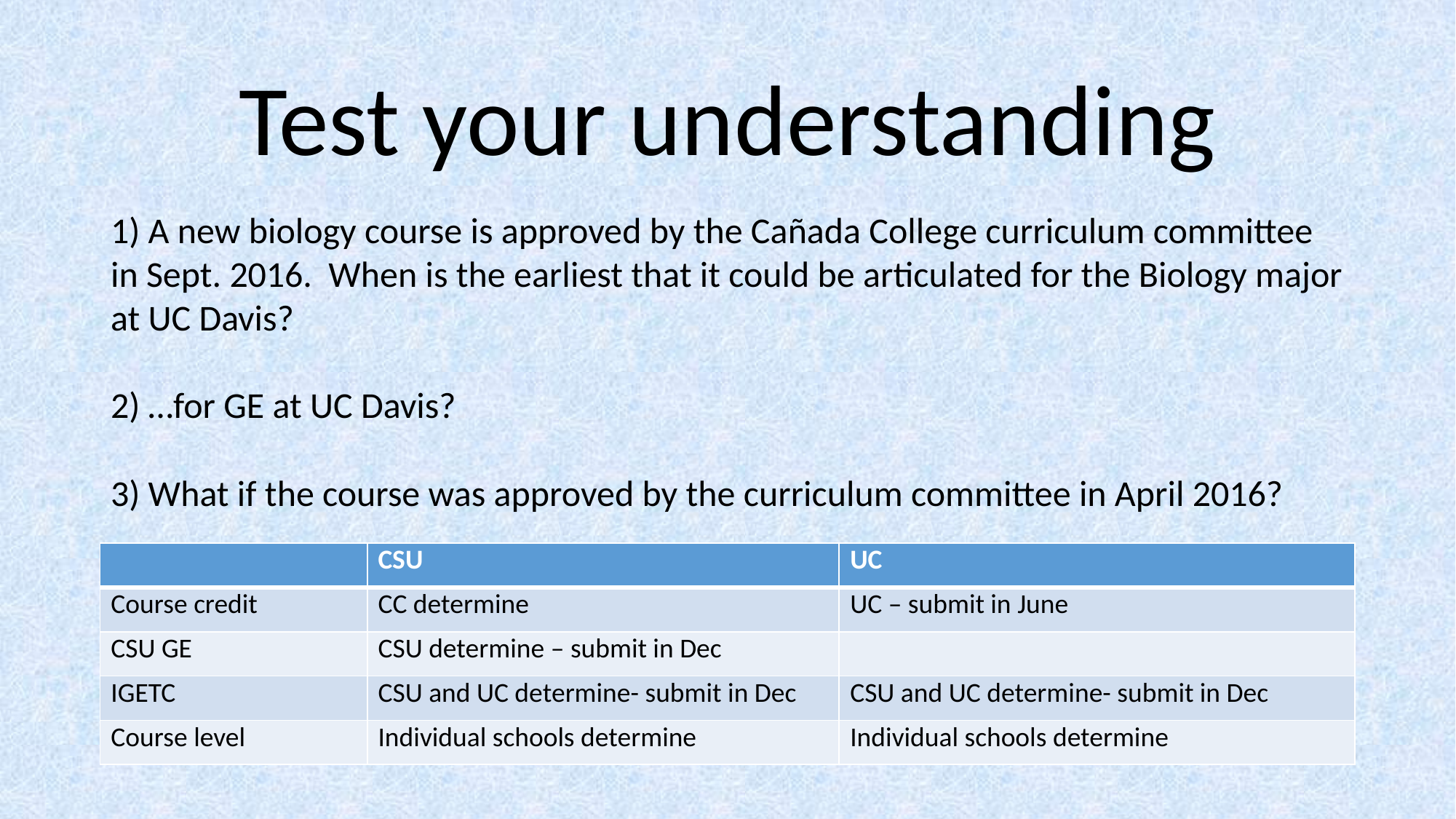

# Test your understanding
1) A new biology course is approved by the Cañada College curriculum committee in Sept. 2016.  When is the earliest that it could be articulated for the Biology major at UC Davis?
2) …for GE at UC Davis?
3) What if the course was approved by the curriculum committee in April 2016?
|  | CSU | UC |
| --- | --- | --- |
| Course credit | CC determine | UC – submit in June |
| CSU GE | CSU determine – submit in Dec |  |
| IGETC | CSU and UC determine- submit in Dec | CSU and UC determine- submit in Dec |
| Course level | Individual schools determine | Individual schools determine |